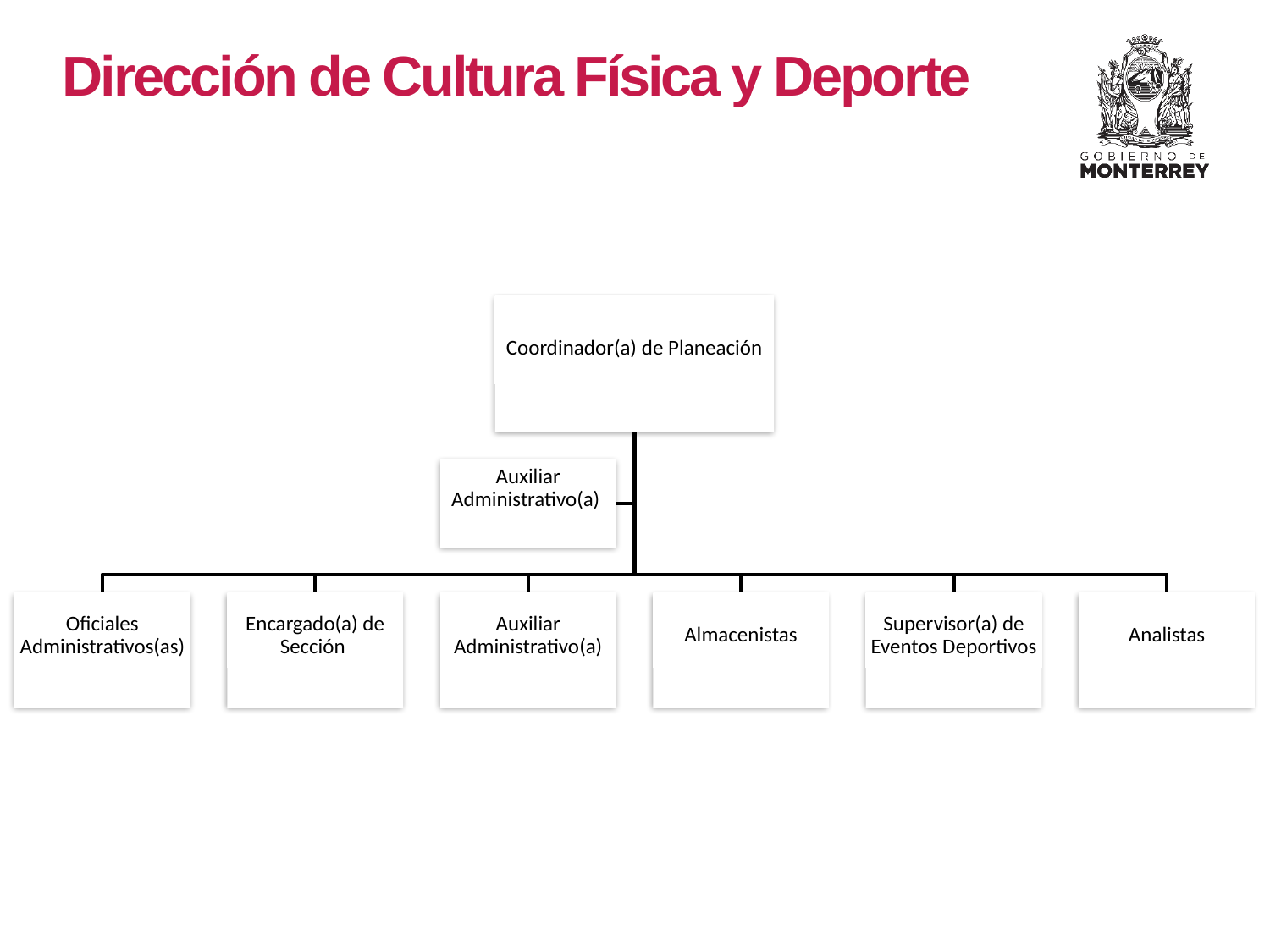

Dirección de Cultura Física y Deporte
Coordinador(a) de Planeación

Oficiales Administrativos(as)

Encargado(a) de Sección

Auxiliar Administrativo(a)

Almacenistas

Supervisor(a) de Eventos Deportivos

Analistas

Auxiliar Administrativo(a)